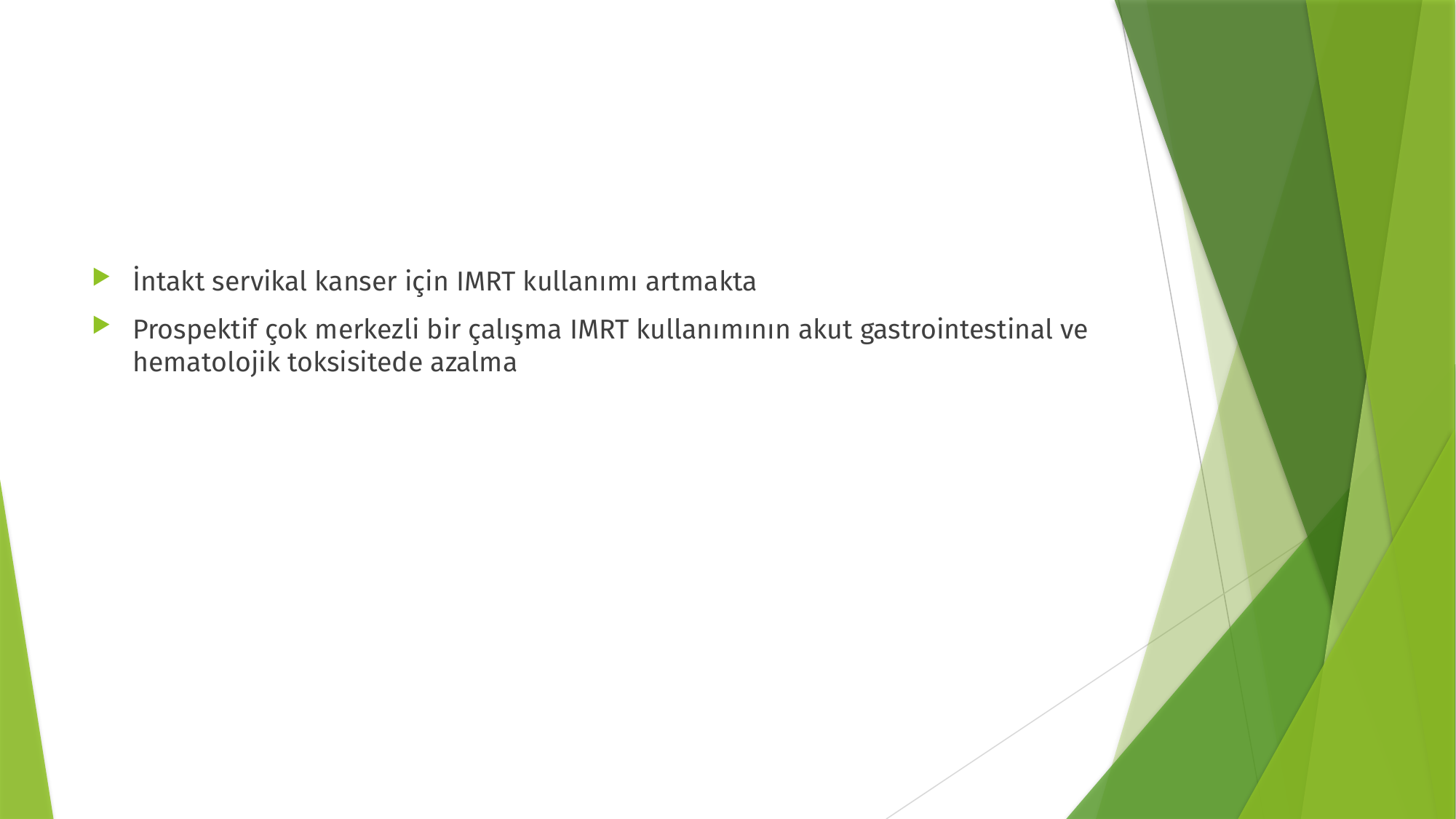

#
İntakt servikal kanser için IMRT kullanımı artmakta
Prospektif çok merkezli bir çalışma IMRT kullanımının akut gastrointestinal ve hematolojik toksisitede azalma